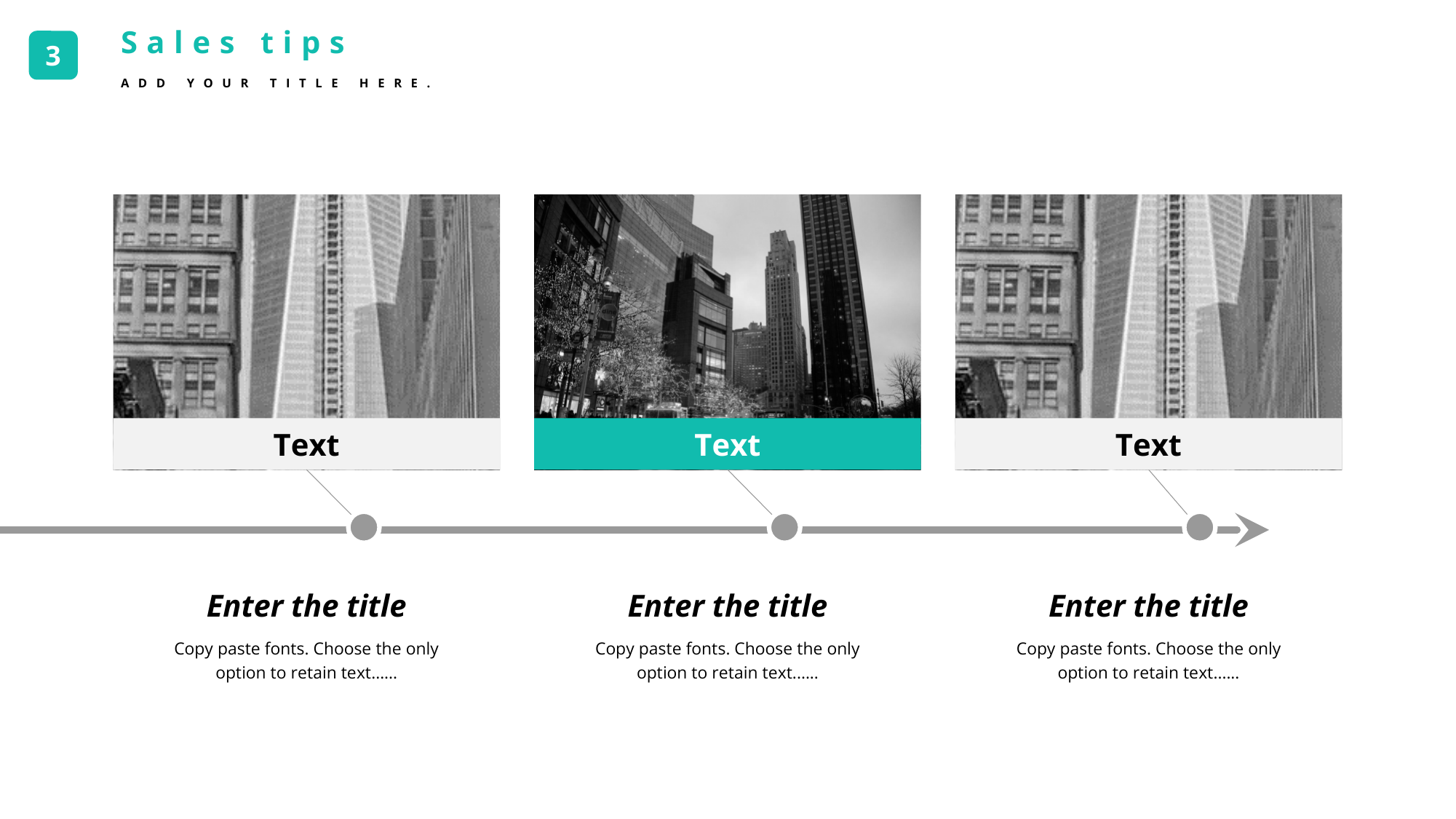

Sales tips
ADD YOUR TITLE HERE.
3

Text
Text
Text

Enter the title
Copy paste fonts. Choose the only option to retain text......
Enter the title
Copy paste fonts. Choose the only option to retain text......
Enter the title
Copy paste fonts. Choose the only option to retain text......